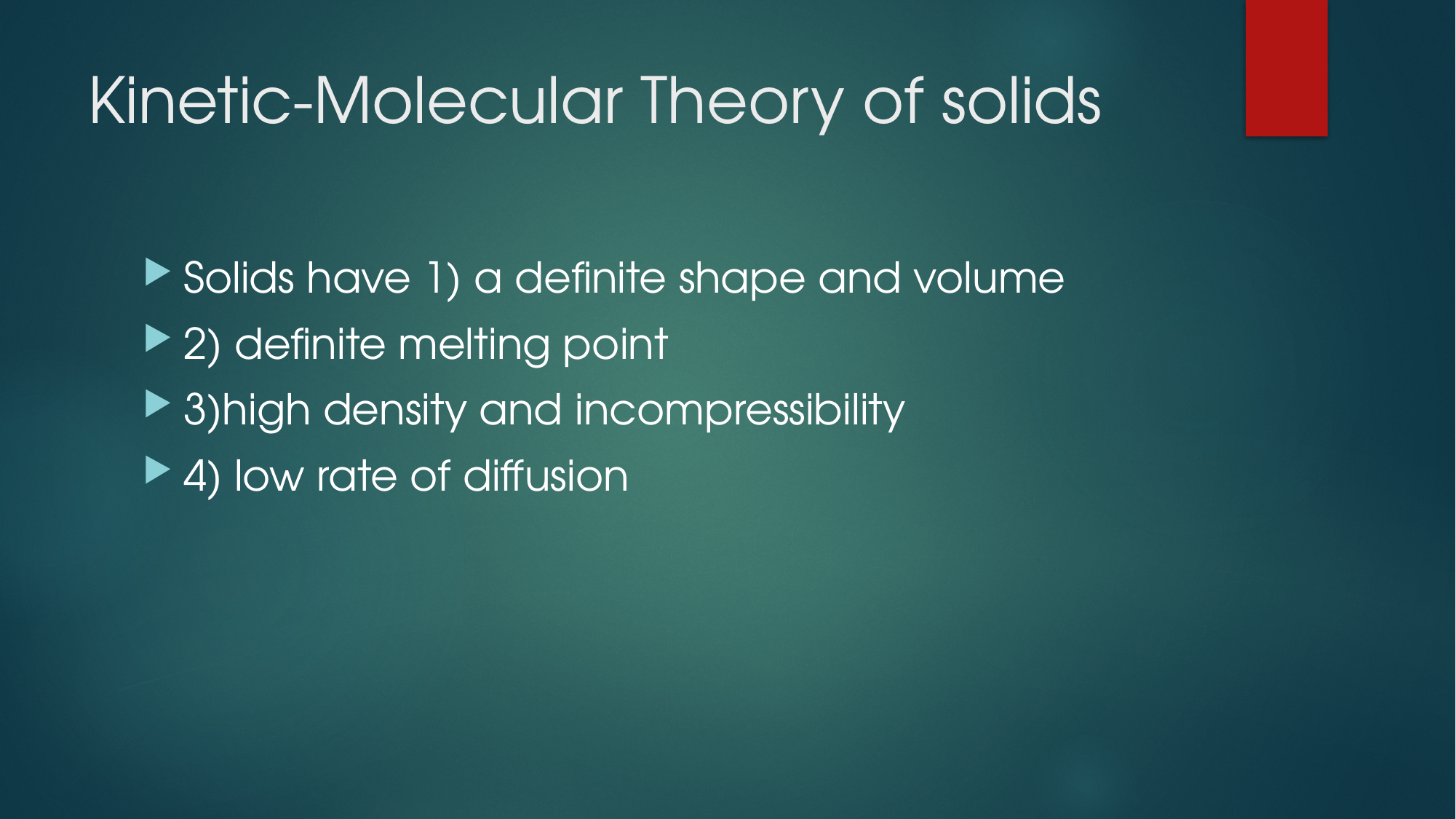

# Kinetic-Molecular Theory of solids
Solids have 1) a definite shape and volume
2) definite melting point
3)high density and incompressibility
4) low rate of diffusion